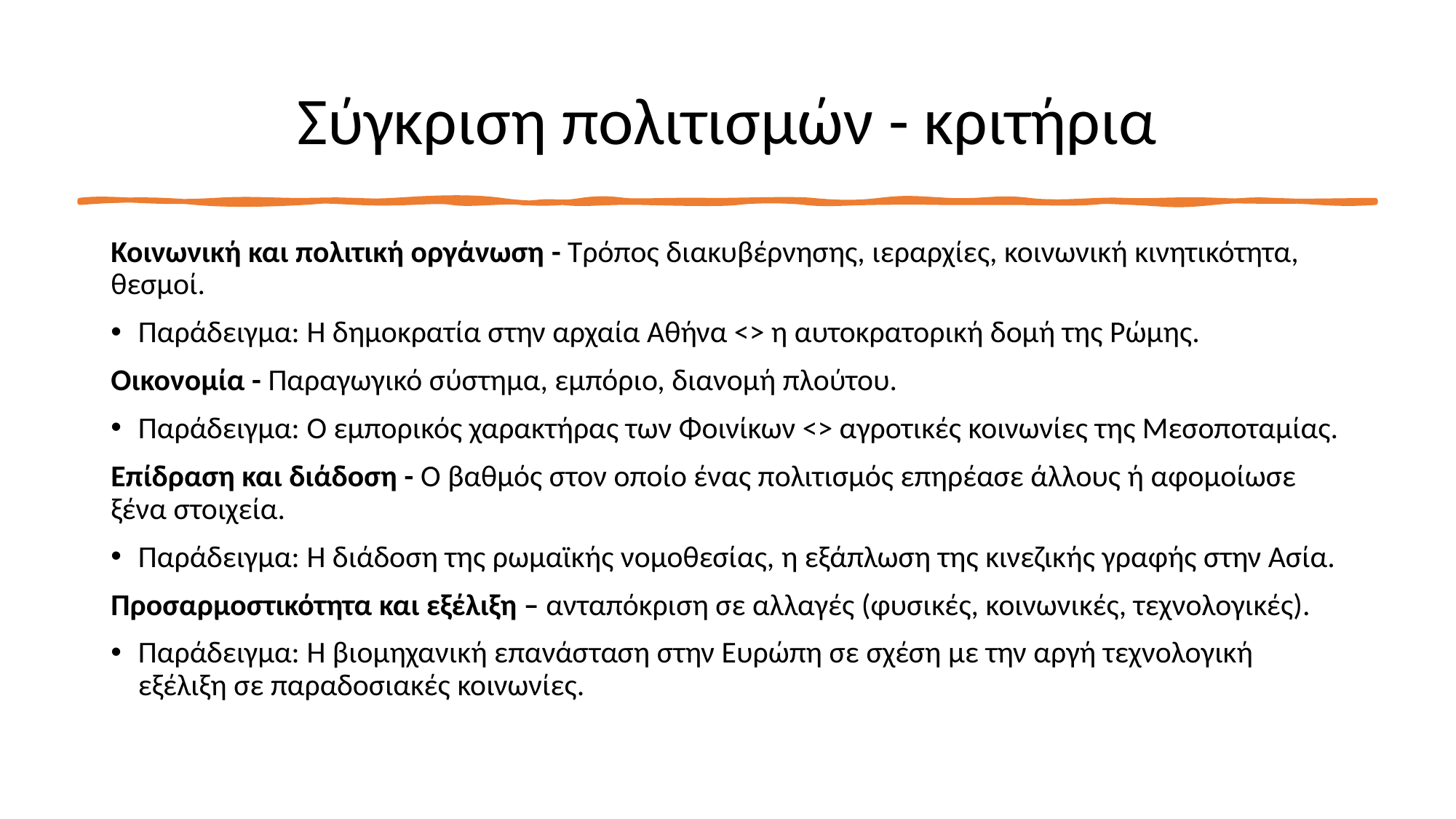

# Σύγκριση πολιτισμών - κριτήρια

Κοινωνική και πολιτική οργάνωση - Τρόπος διακυβέρνησης, ιεραρχίες, κοινωνική κινητικότητα, θεσμοί.
Παράδειγμα: Η δημοκρατία στην αρχαία Αθήνα <> η αυτοκρατορική δομή της Ρώμης.
Οικονομία - Παραγωγικό σύστημα, εμπόριο, διανομή πλούτου.
Παράδειγμα: Ο εμπορικός χαρακτήρας των Φοινίκων <> αγροτικές κοινωνίες της Μεσοποταμίας.
Επίδραση και διάδοση - Ο βαθμός στον οποίο ένας πολιτισμός επηρέασε άλλους ή αφομοίωσε ξένα στοιχεία.
Παράδειγμα: Η διάδοση της ρωμαϊκής νομοθεσίας, η εξάπλωση της κινεζικής γραφής στην Ασία.
Προσαρμοστικότητα και εξέλιξη – ανταπόκριση σε αλλαγές (φυσικές, κοινωνικές, τεχνολογικές).
Παράδειγμα: Η βιομηχανική επανάσταση στην Ευρώπη σε σχέση με την αργή τεχνολογική εξέλιξη σε παραδοσιακές κοινωνίες.